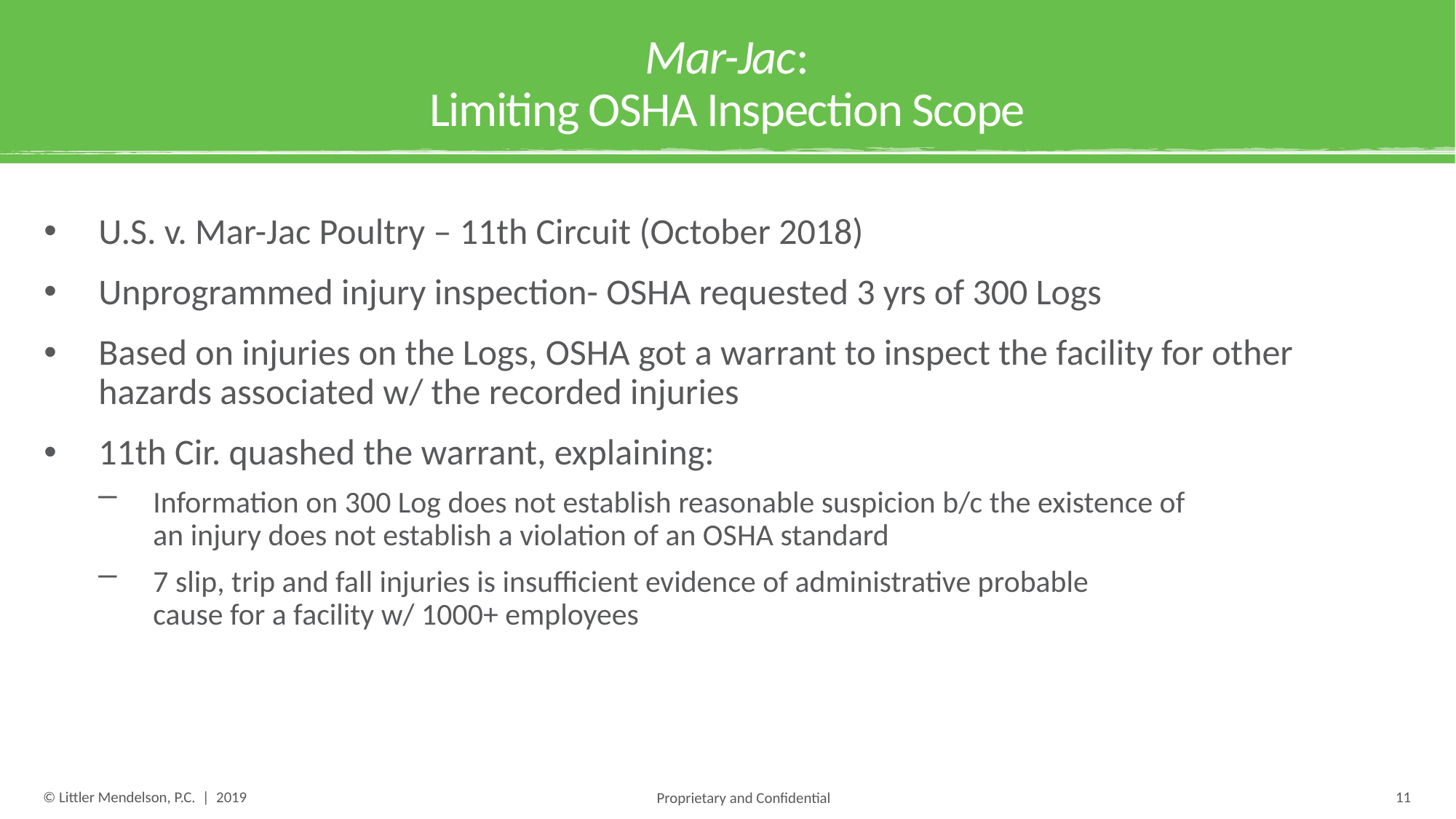

# Mar-Jac: Limiting OSHA Inspection Scope
U.S. v. Mar-Jac Poultry – 11th Circuit (October 2018)
Unprogrammed injury inspection- OSHA requested 3 yrs of 300 Logs
Based on injuries on the Logs, OSHA got a warrant to inspect the facility for other hazards associated w/ the recorded injuries
11th Cir. quashed the warrant, explaining:
Information on 300 Log does not establish reasonable suspicion b/c the existence of
an injury does not establish a violation of an OSHA standard
7 slip, trip and fall injuries is insufficient evidence of administrative probable
cause for a facility w/ 1000+ employees

11